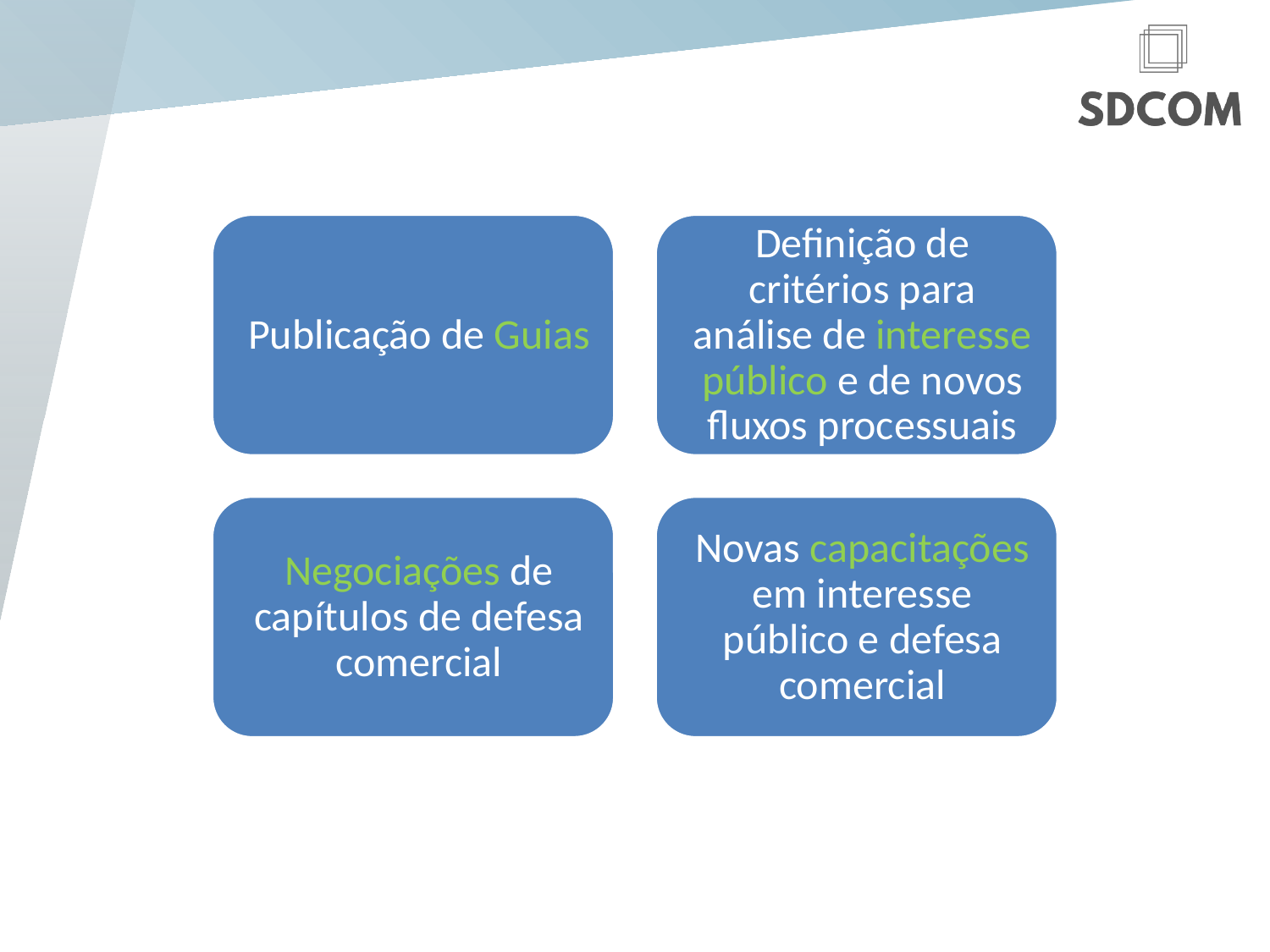

Publicação de Guias
Definição de critérios para análise de interesse público e de novos fluxos processuais
Negociações de capítulos de defesa comercial
Novas capacitações em interesse público e defesa comercial